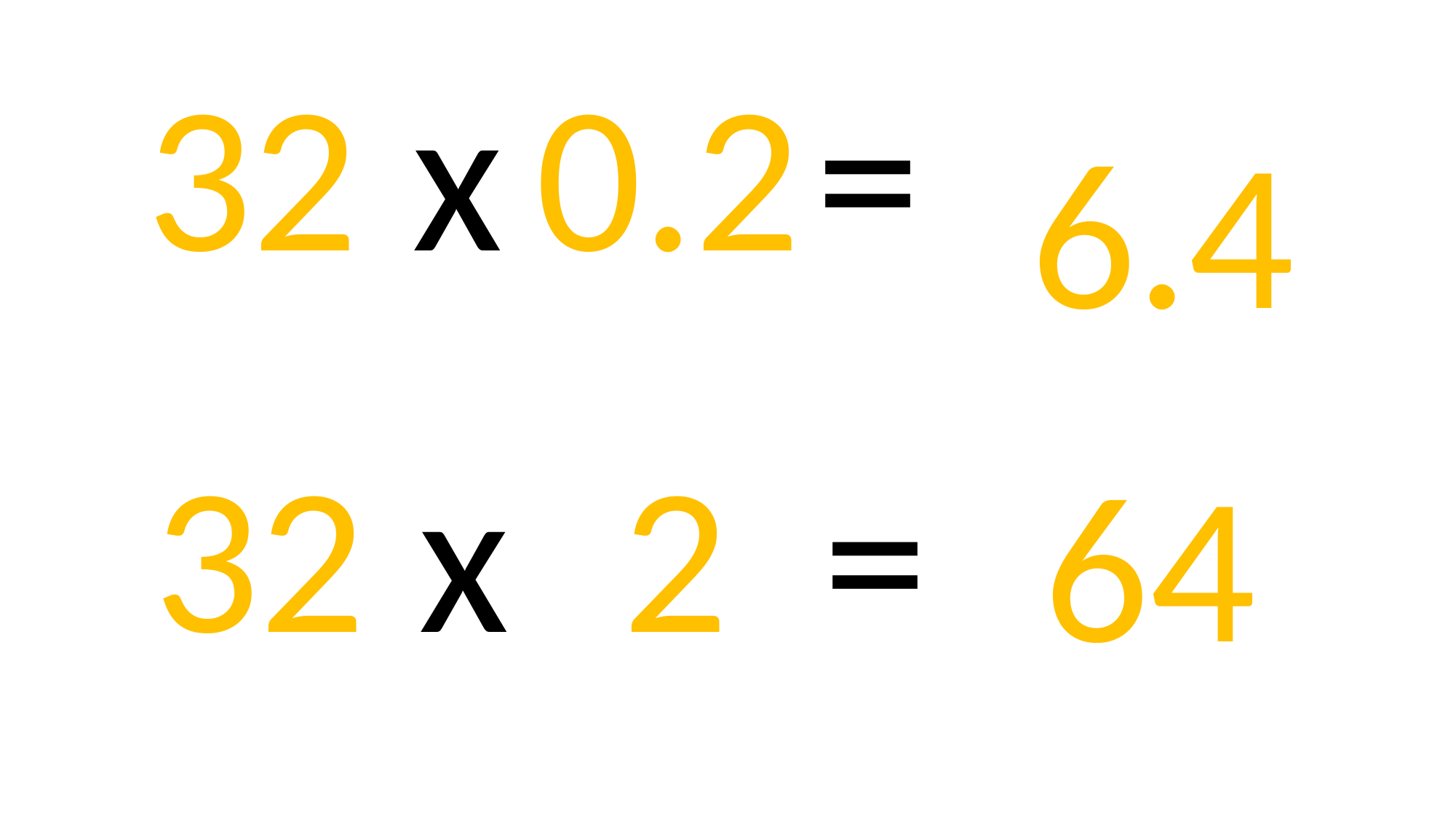

| 32 | x | 0.2 | = |
| --- | --- | --- | --- |
6.4
64
| 32 | x | 2 | = |
| --- | --- | --- | --- |